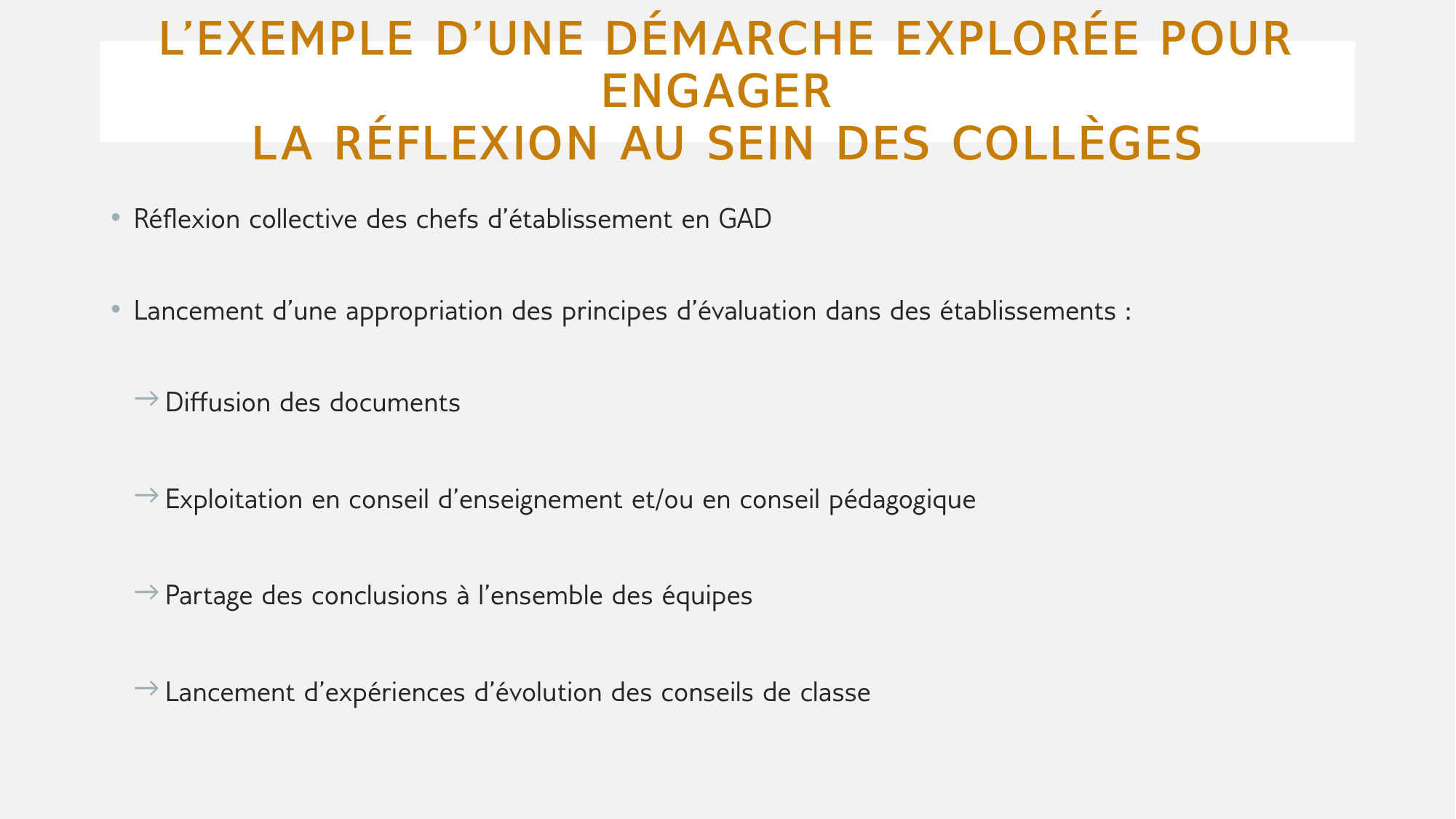

# L’exemple d’une démarche explorée pour engager la réflexion au sein des collèges
Réflexion collective des chefs d’établissement en GAD

Lancement d’une appropriation des principes d’évaluation dans des établissements :

 Diffusion des documents

 Exploitation en conseil d’enseignement et/ou en conseil pédagogique

 Partage des conclusions à l’ensemble des équipes

 Lancement d’expériences d’évolution des conseils de classe